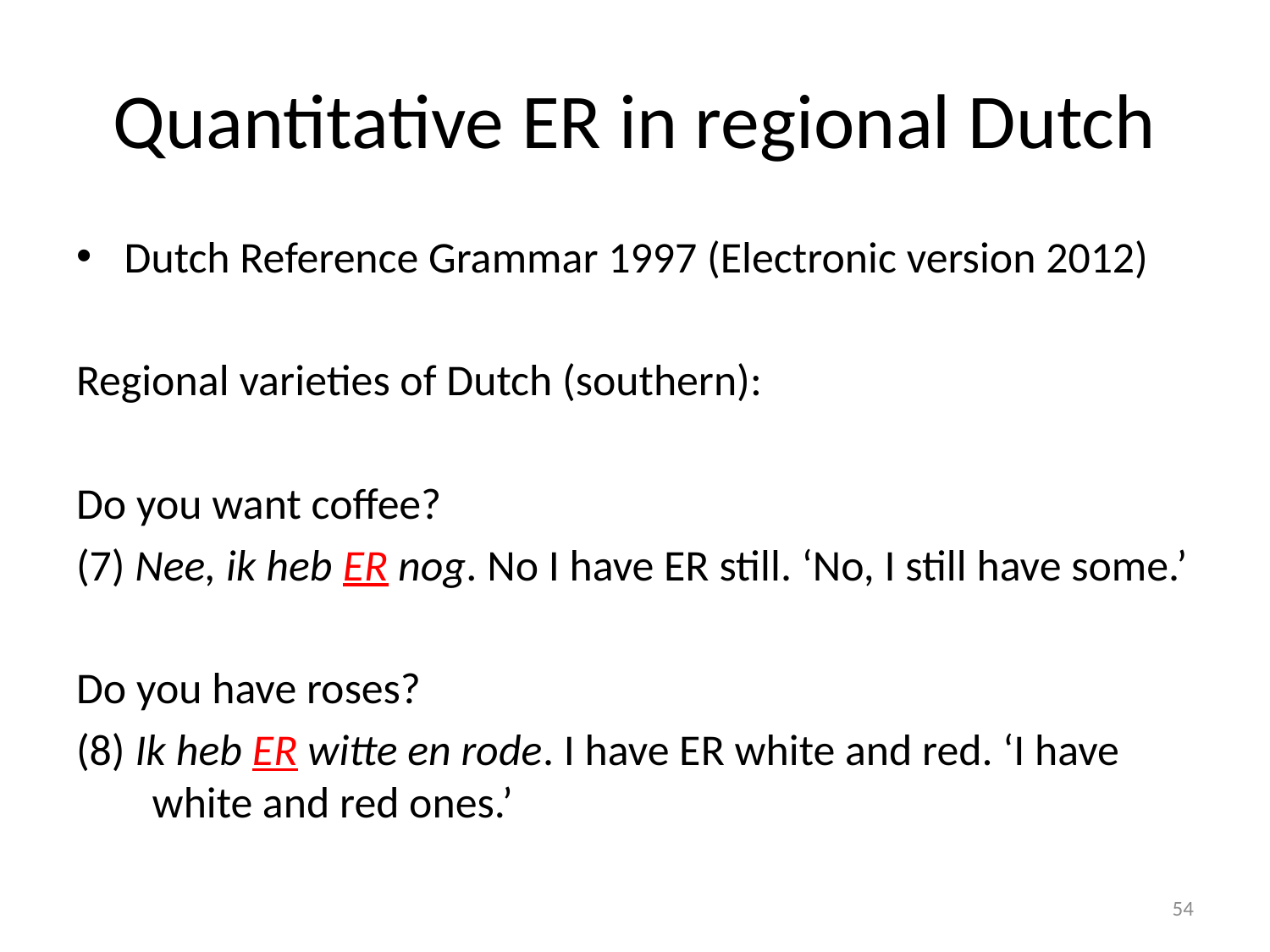

# Quantitative ER in regional Dutch
Dutch Reference Grammar 1997 (Electronic version 2012)

Regional varieties of Dutch (southern):

Do you want coffee?
(7) Nee, ik heb ER nog. No I have ER still. ‘No, I still have some.’

Do you have roses?
(8) Ik heb ER witte en rode. I have ER white and red. ‘I have white and red ones.’

54